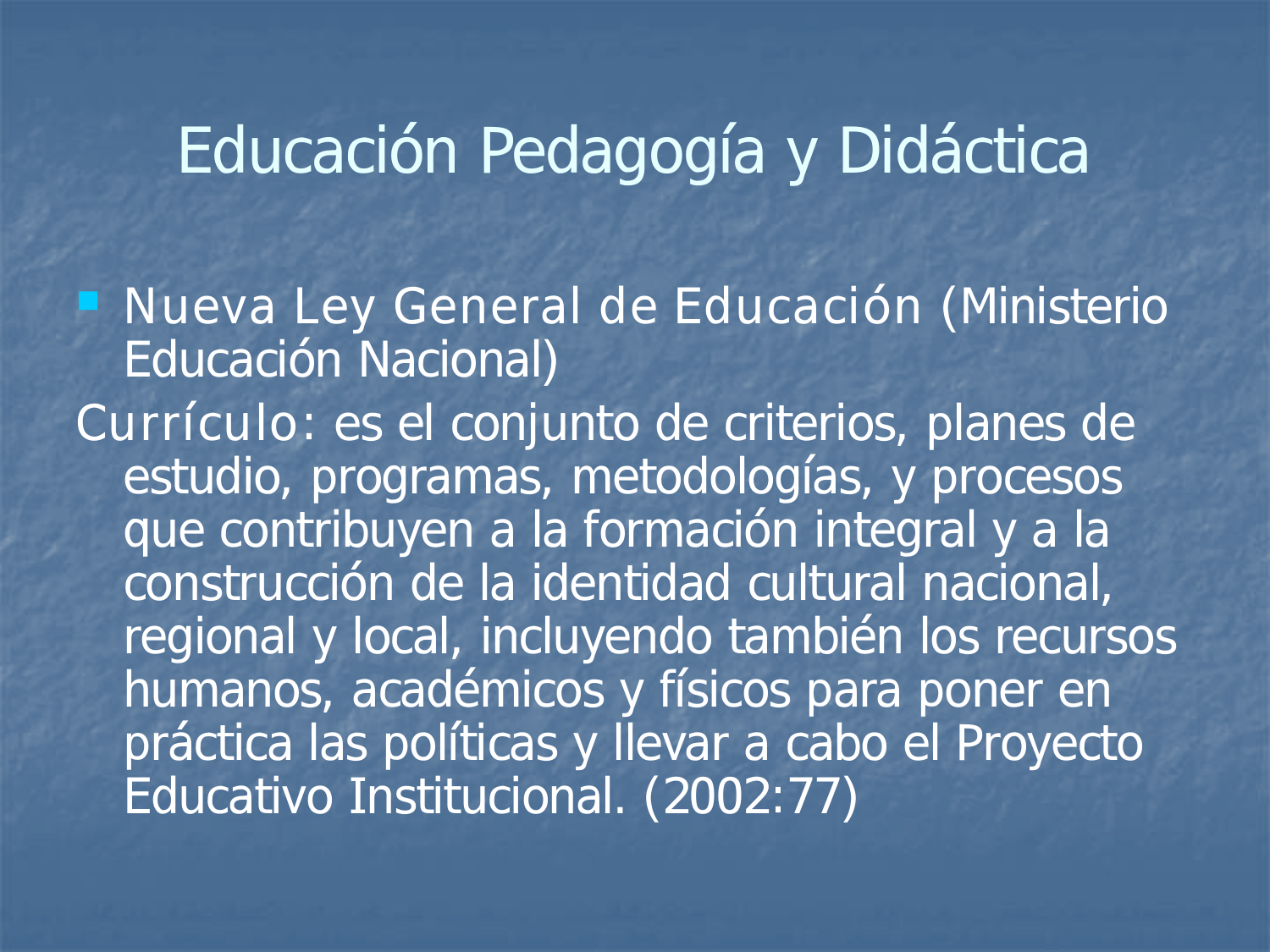

# Educación Pedagogía y Didáctica
Nueva Ley General de Educación (Ministerio Educación Nacional)
Currículo: es el conjunto de criterios, planes de estudio, programas, metodologías, y procesos que contribuyen a la formación integral y a la construcción de la identidad cultural nacional, regional y local, incluyendo también los recursos humanos, académicos y físicos para poner en práctica las políticas y llevar a cabo el Proyecto Educativo Institucional. (2002:77)